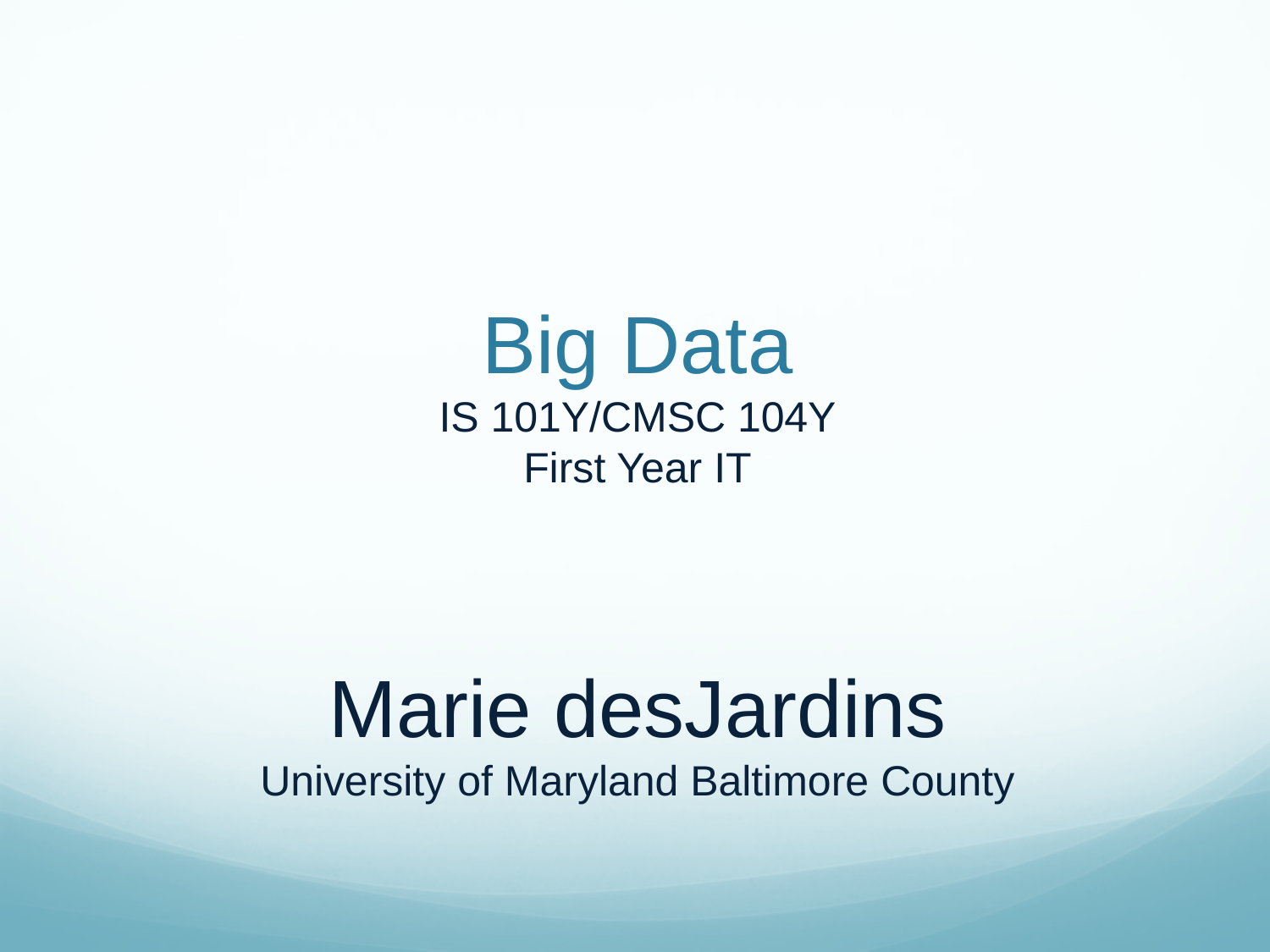

# Big Data IS 101Y/CMSC 104Y First Year IT Marie desJardins University of Maryland Baltimore County